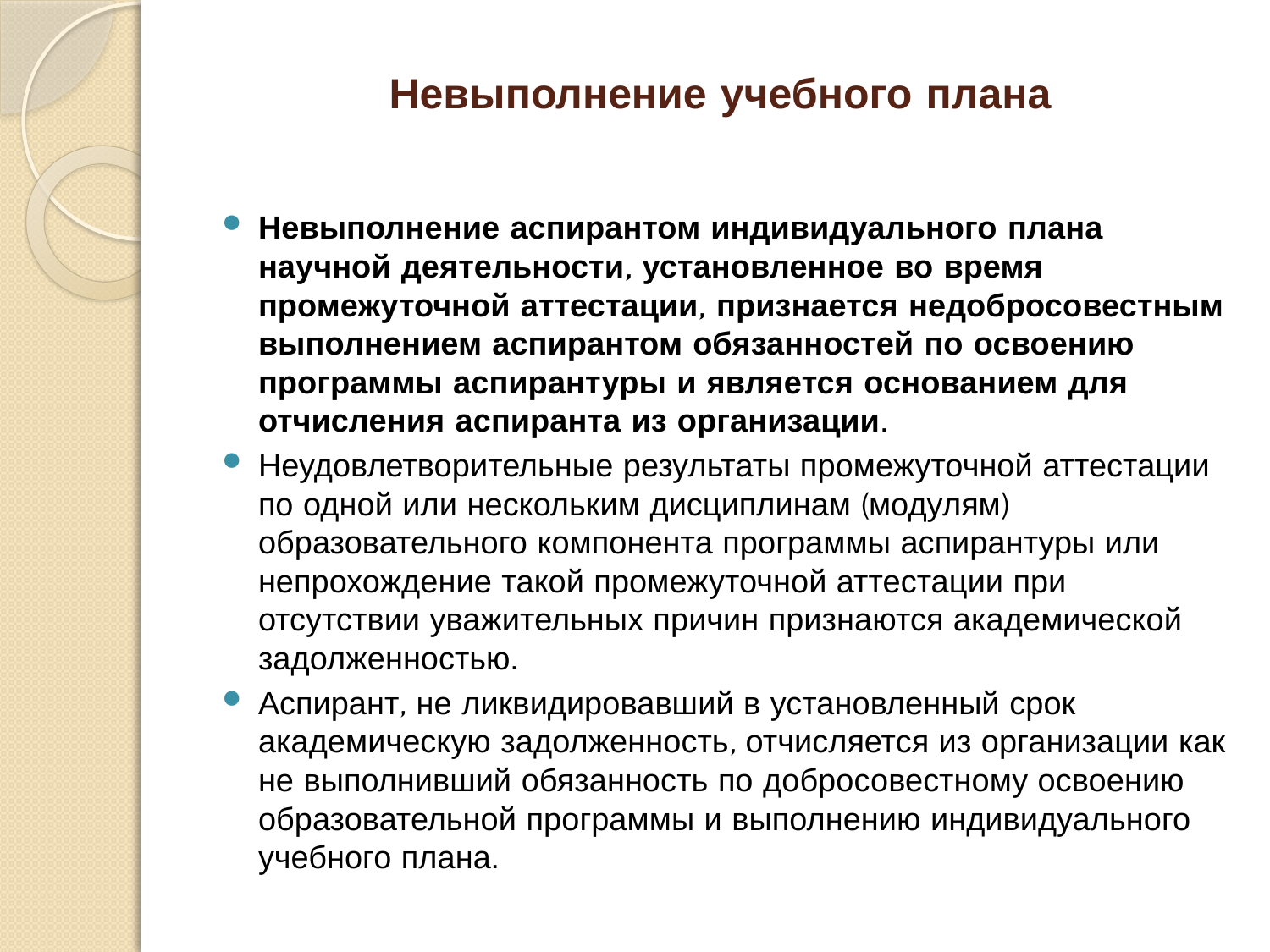

# Невыполнение учебного плана
Невыполнение аспирантом индивидуального плана научной деятельности, установленное во время промежуточной аттестации, признается недобросовестным выполнением аспирантом обязанностей по освоению программы аспирантуры и является основанием для отчисления аспиранта из организации.
Неудовлетворительные результаты промежуточной аттестации по одной или нескольким дисциплинам (модулям) образовательного компонента программы аспирантуры или непрохождение такой промежуточной аттестации при отсутствии уважительных причин признаются академической задолженностью.
Аспирант, не ликвидировавший в установленный срок академическую задолженность, отчисляется из организации как не выполнивший обязанность по добросовестному освоению образовательной программы и выполнению индивидуального учебного плана.